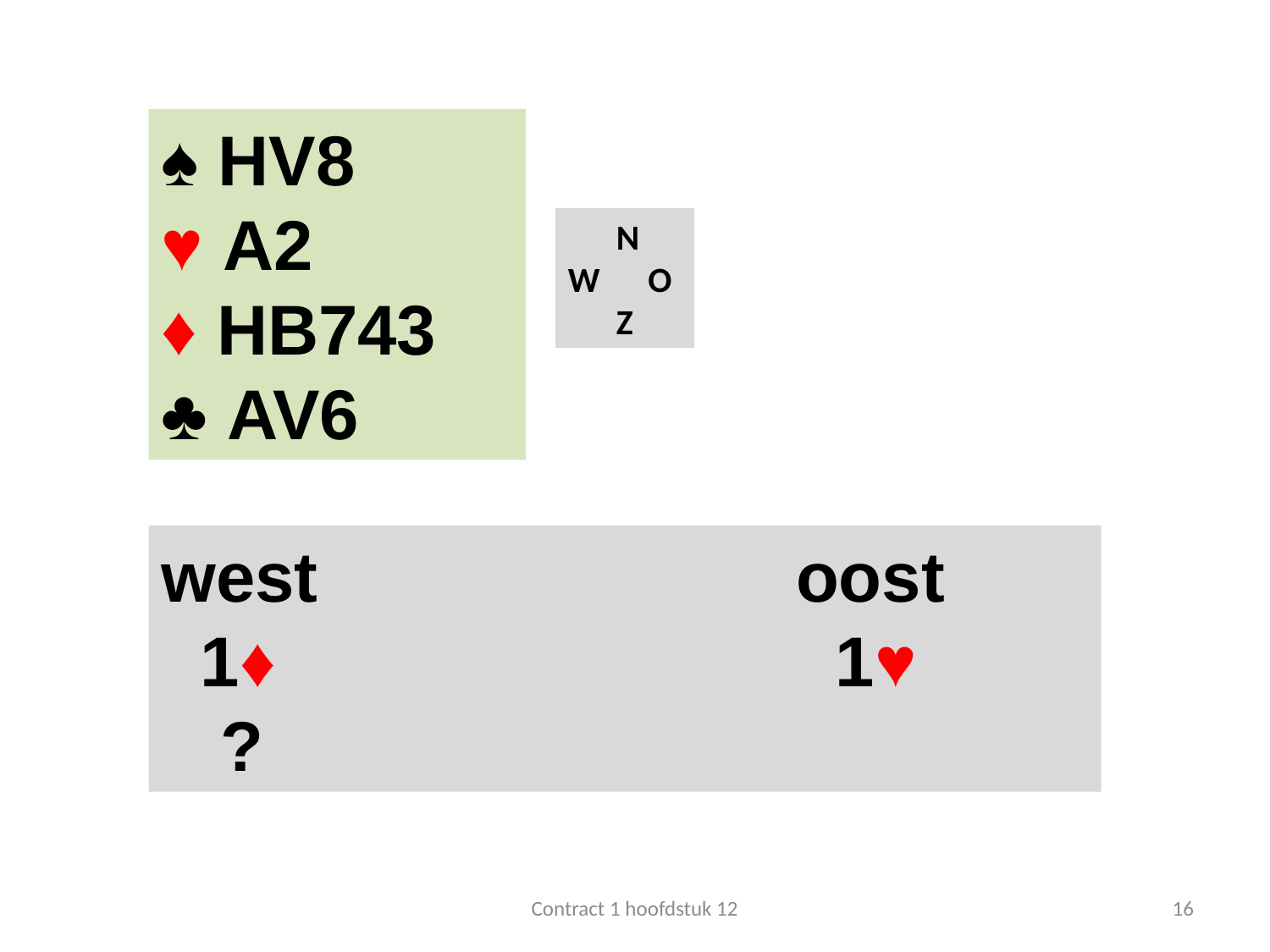

#
♠ HV8
♥ A2
♦ HB743
♣ AV6
      N
W      O
      Z
west   				oost
  1♦ 				  1♥
   ?

Contract 1 hoofdstuk 12
16